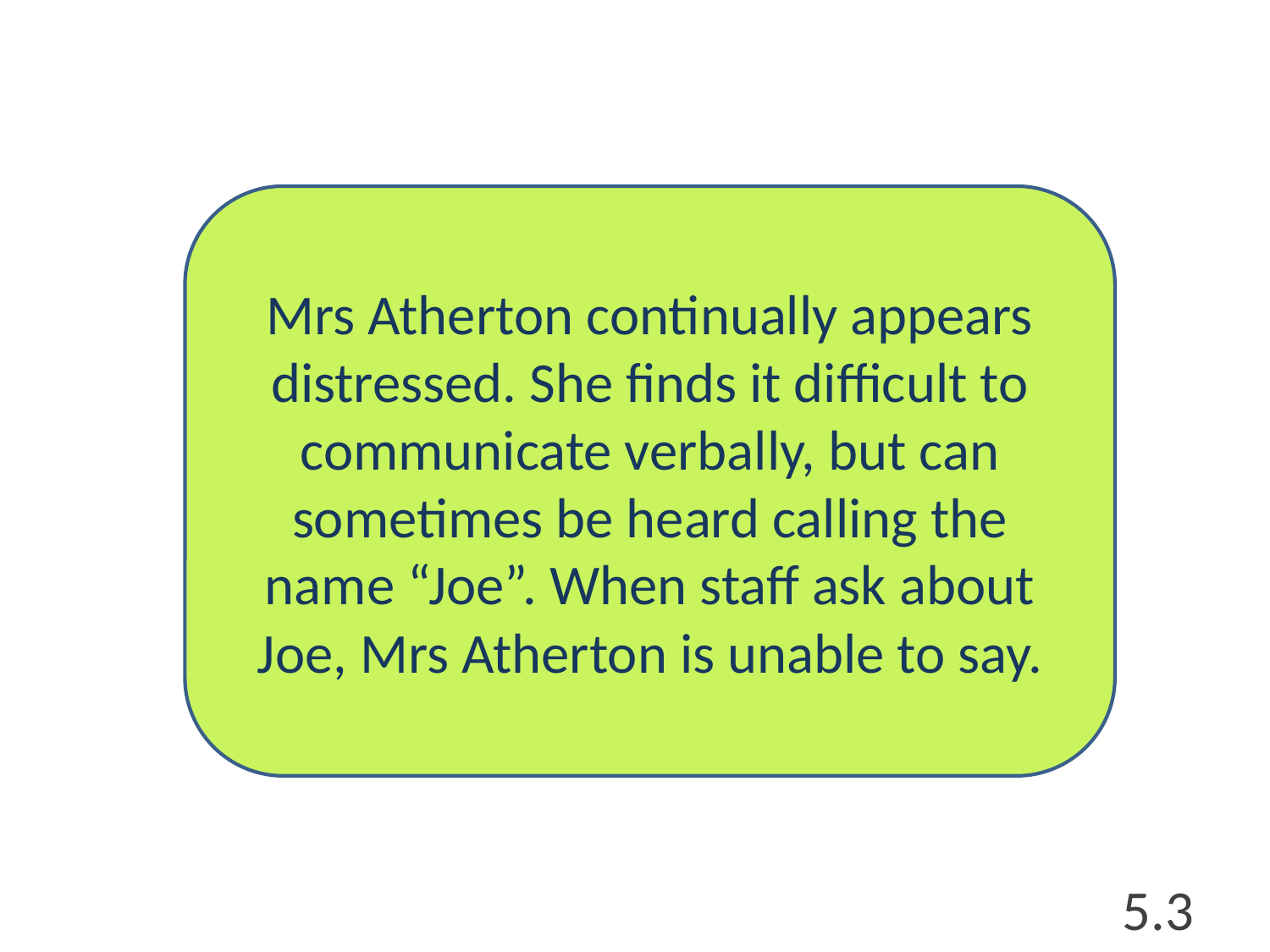

Mrs Atherton continually appears distressed. She finds it difficult to communicate verbally, but can sometimes be heard calling the name “Joe”. When staff ask about Joe, Mrs Atherton is unable to say.
5.3